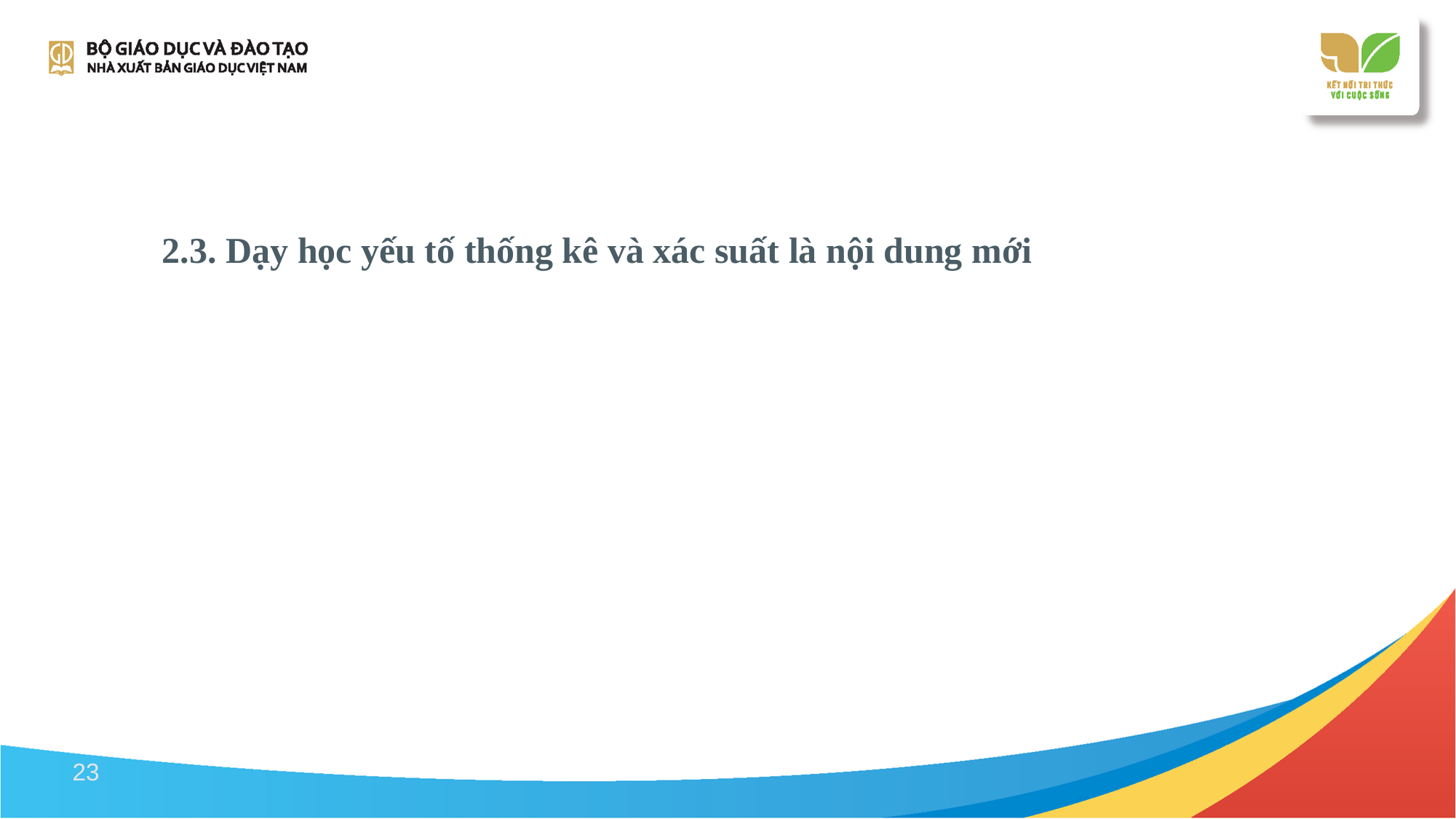

2.3. Dạy học yếu tố thống kê và xác suất là nội dung mới
23